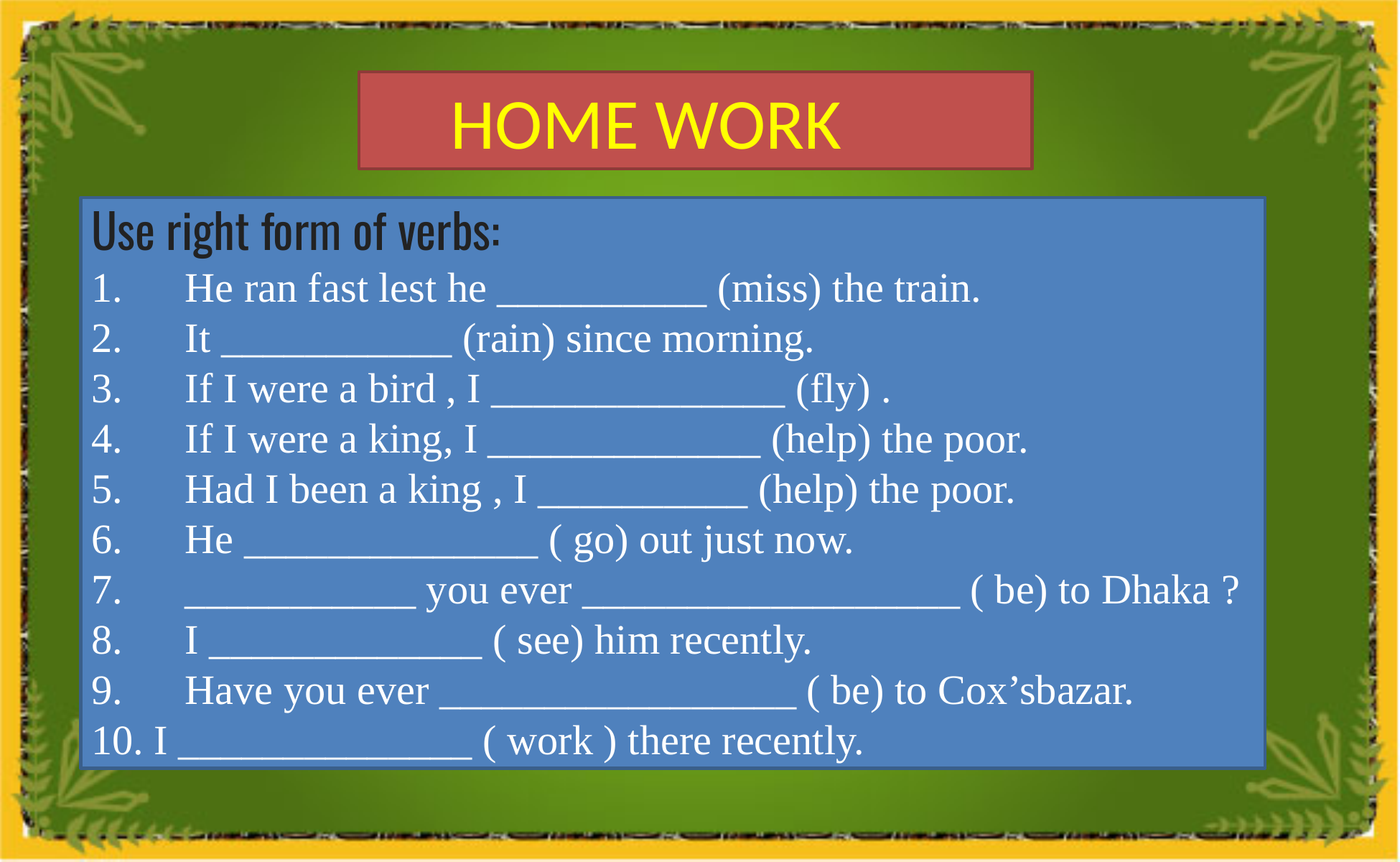

HOME WORK
Use right form of verbs:
1.      He ran fast lest he __________ (miss) the train.
2.      It ___________ (rain) since morning.
3.      If I were a bird , I ______________ (fly) .
4.      If I were a king, I _____________ (help) the poor.
5.      Had I been a king , I __________ (help) the poor.
6.      He ______________ ( go) out just now.
7.      ___________ you ever __________________ ( be) to Dhaka ?
8.      I _____________ ( see) him recently.
9.      Have you ever _________________ ( be) to Cox’sbazar.
10. I ______________ ( work ) there recently.